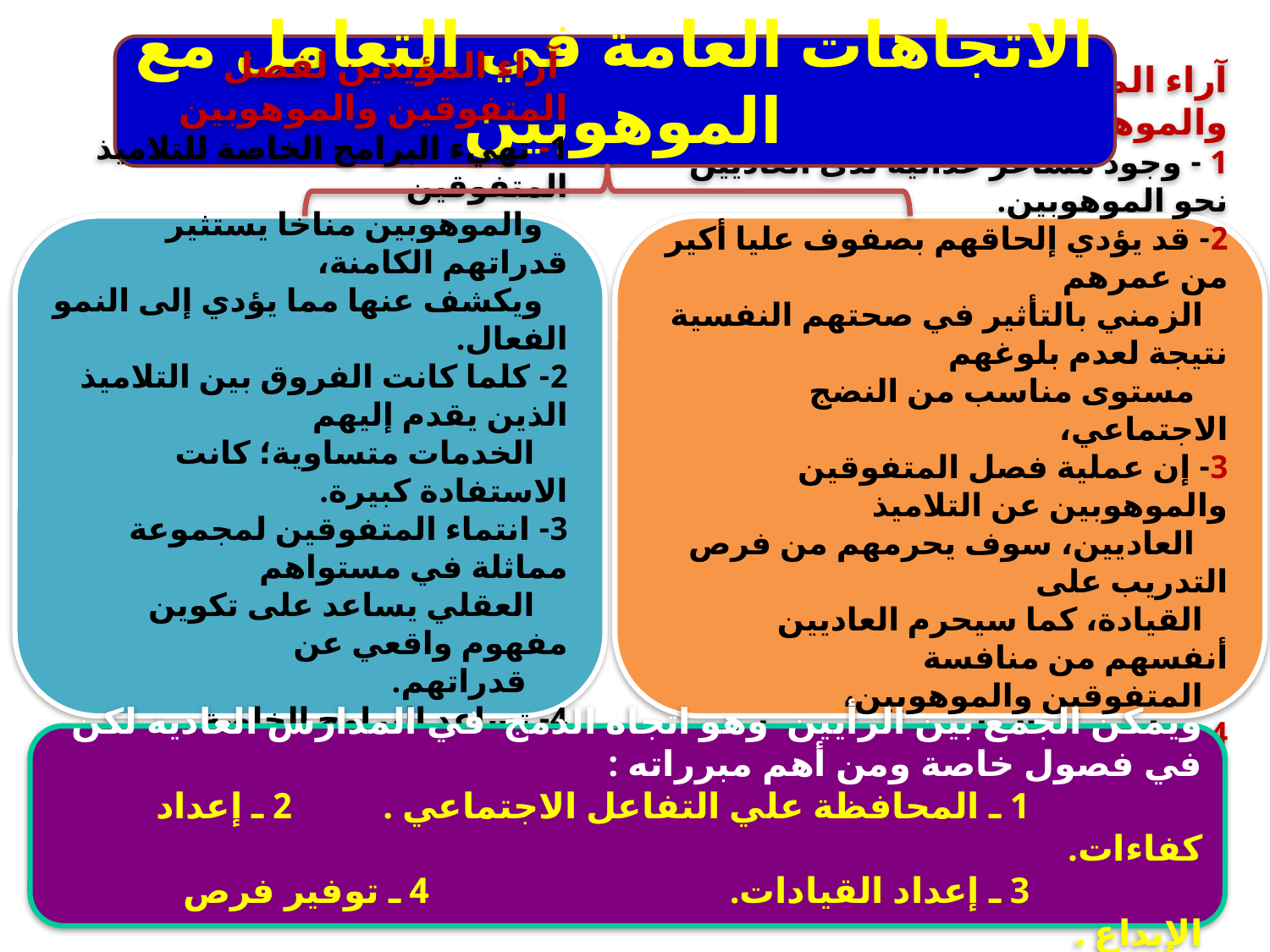

الاتجاهات العامة في التعامل مع الموهوبين

 آراء المؤيدين لفصل المتفوقين والموهوبين
1- تهيء البرامج الخاصة للتلاميذ المتفوقين
   والموهوبين مناخا يستثير قدراتهم الكامنة،
   ويكشف عنها مما يؤدي إلى النمو الفعال.
2- كلما كانت الفروق بين التلاميذ الذين يقدم إليهم
    الخدمات متساوية؛ كانت الاستفادة كبيرة.
3- انتماء المتفوقين لمجموعة مماثلة في مستواهم
    العقلي يساعد على تكوين مفهوم واقعي عن
     قدراتهم.
4- تساعد البرامج الخاصة بالمتفوقين والموهوبين
    على النمو السريع والوصول بالمتعلم إلى أقصى
    قدر ممكن من التفكير.

آراء المعارضين لبرامج المتفوقين والموهوبين
1 - وجود مشاعر عدائية لدى العاديين نحو الموهوبين.
2- قد يؤدي إلحاقهم بصفوف عليا أكير من عمرهم
   الزمني بالتأثير في صحتهم النفسية نتيجة لعدم بلوغهم
    مستوى مناسب من النضج الاجتماعي،
3- إن عملية فصل المتفوقين والموهوبين عن التلاميذ
    العاديين، سوف يحرمهم من فرص التدريب على
   القيادة، كما سيحرم العاديين أنفسهم من منافسة
   المتفوقين والموهوبين،
4- زيادة حدة التنافس بينهم مما قد يشكل لديهم ضغطا
    عصبيا مستمرا، نتيجة استمرار عملية التنافس

ويمكن الجمع بين الرأيين  وهو اتجاه الدمج  في المدارس العادية لكن في فصول خاصة ومن أهم مبرراته :
                   1 ـ المحافظة علي التفاعل الاجتماعي .          2 ـ إعداد كفاءات.
                   3 ـ إعداد القيادات.                                 4 ـ توفير فرص الإبداع .